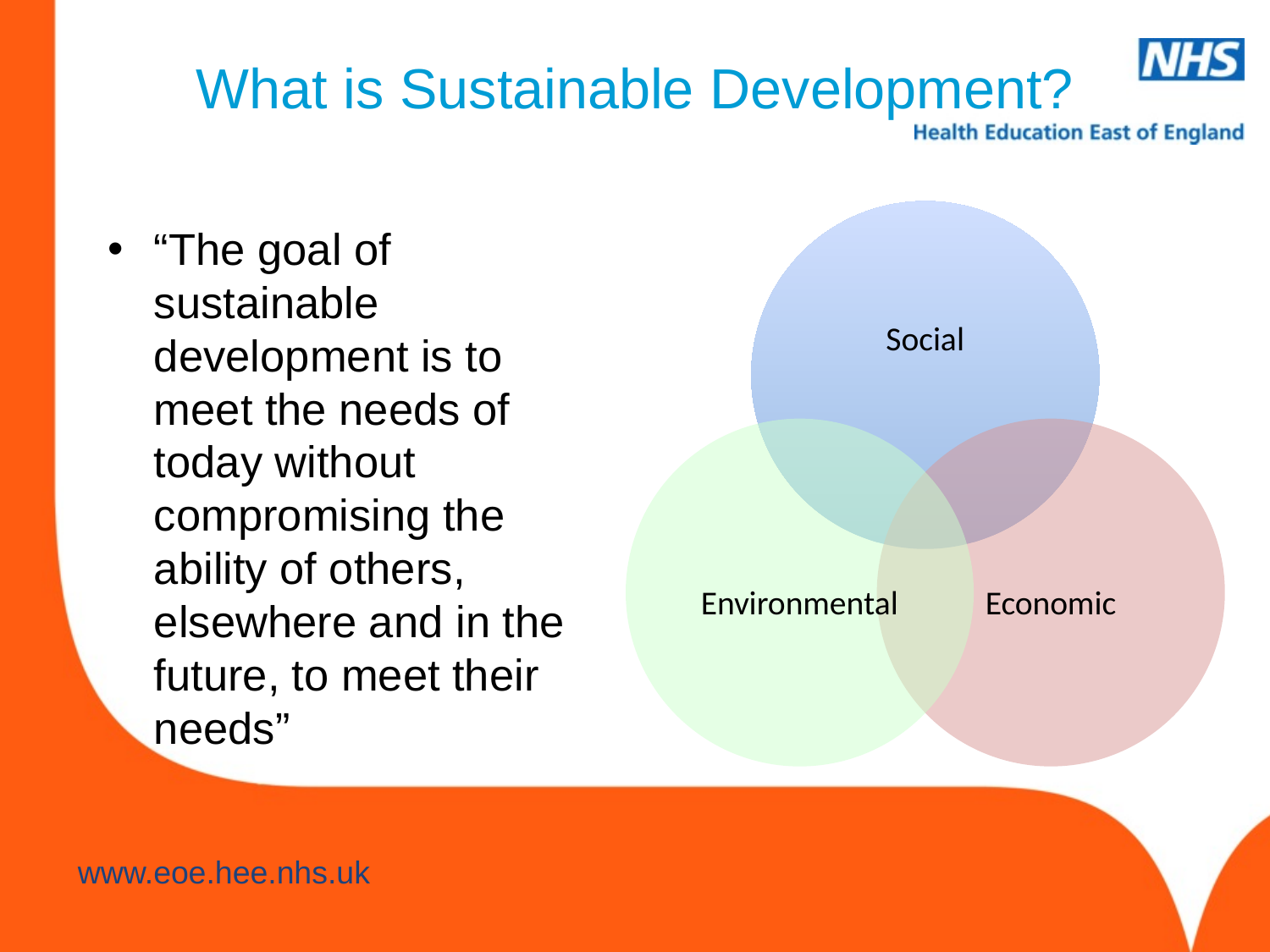

# What is Sustainable Development?
Social
Economic
Environmental
“The goal of sustainable development is to meet the needs of today without compromising the ability of others, elsewhere and in the future, to meet their needs”